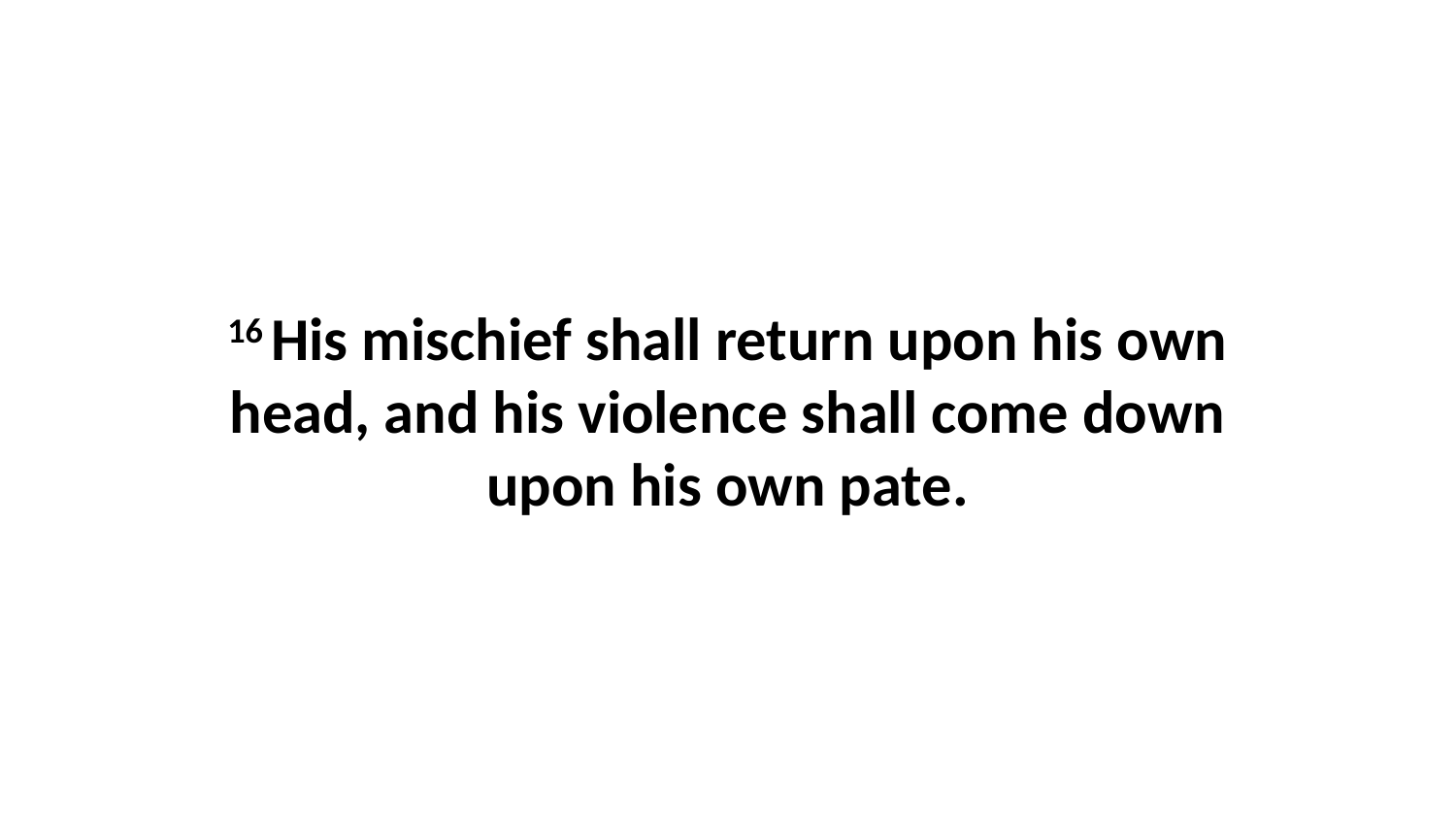

16 His mischief shall return upon his own head, and his violence shall come down upon his own pate.